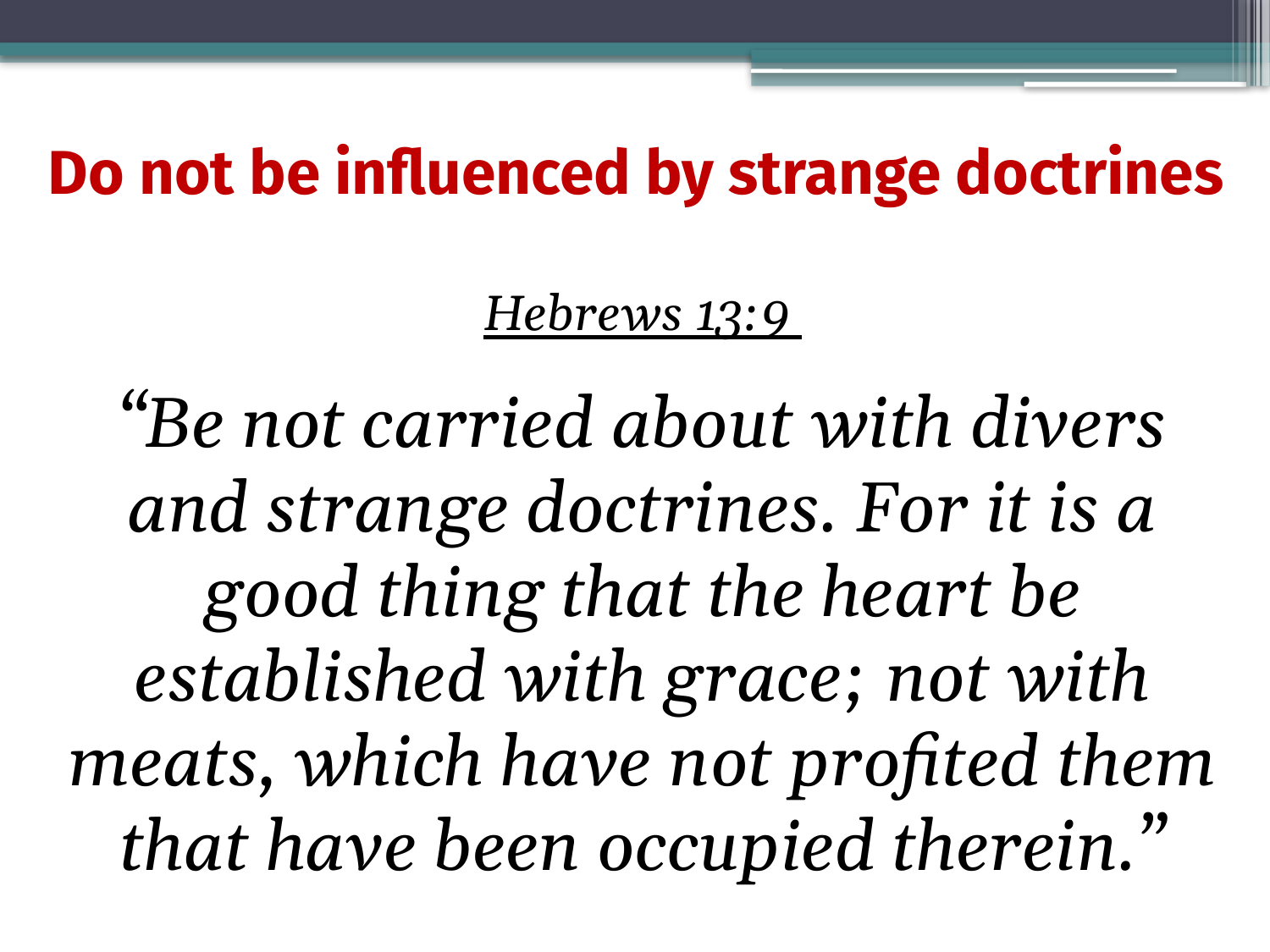

# Do not be influenced by strange doctrines
Hebrews 13:9

“Be not carried about with divers and strange doctrines. For it is a good thing that the heart be established with grace; not with meats, which have not profited them that have been occupied therein.”